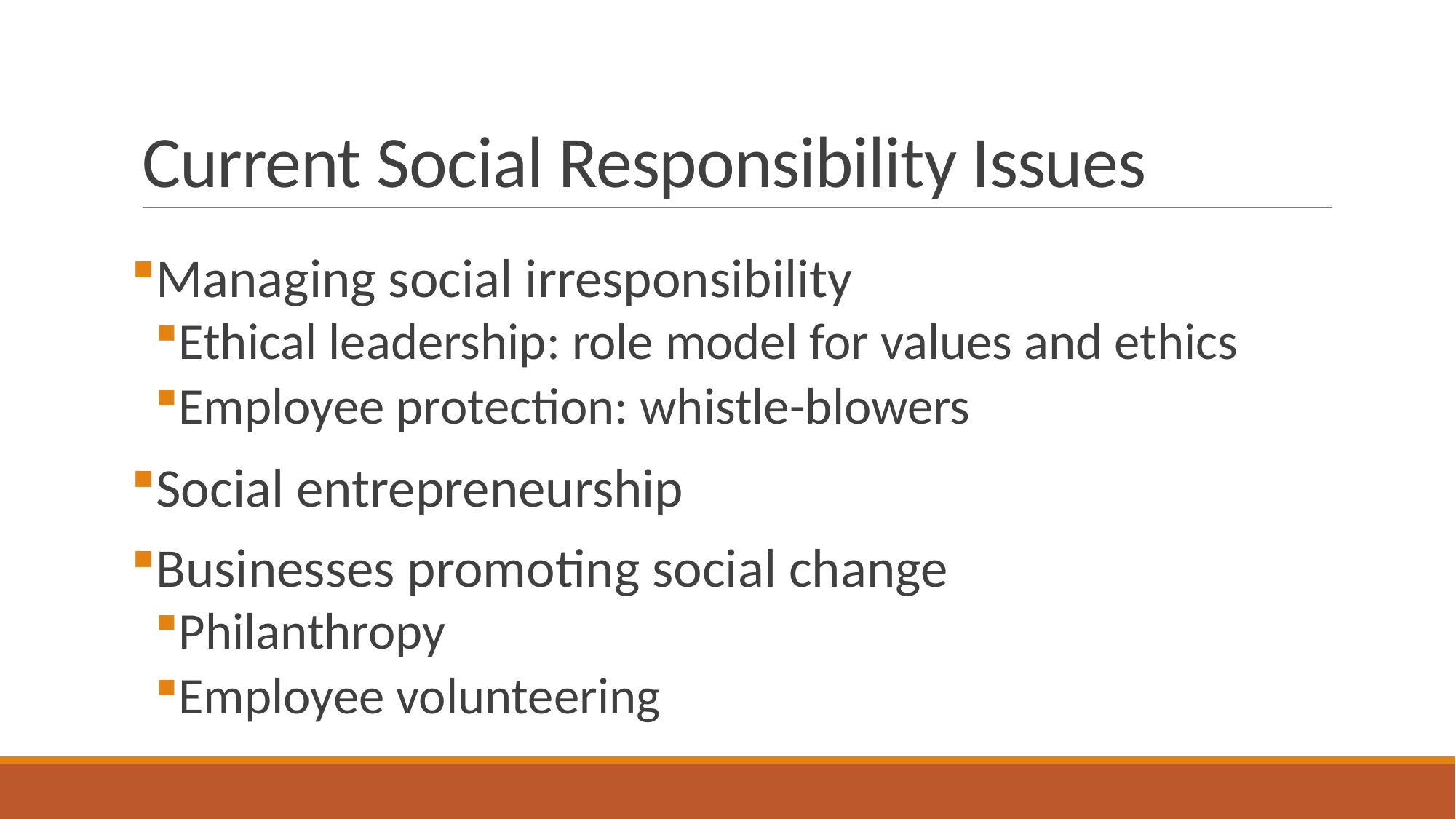

# Current Social Responsibility Issues
Managing social irresponsibility
Ethical leadership: role model for values and ethics
Employee protection: whistle-blowers
Social entrepreneurship
Businesses promoting social change
Philanthropy
Employee volunteering